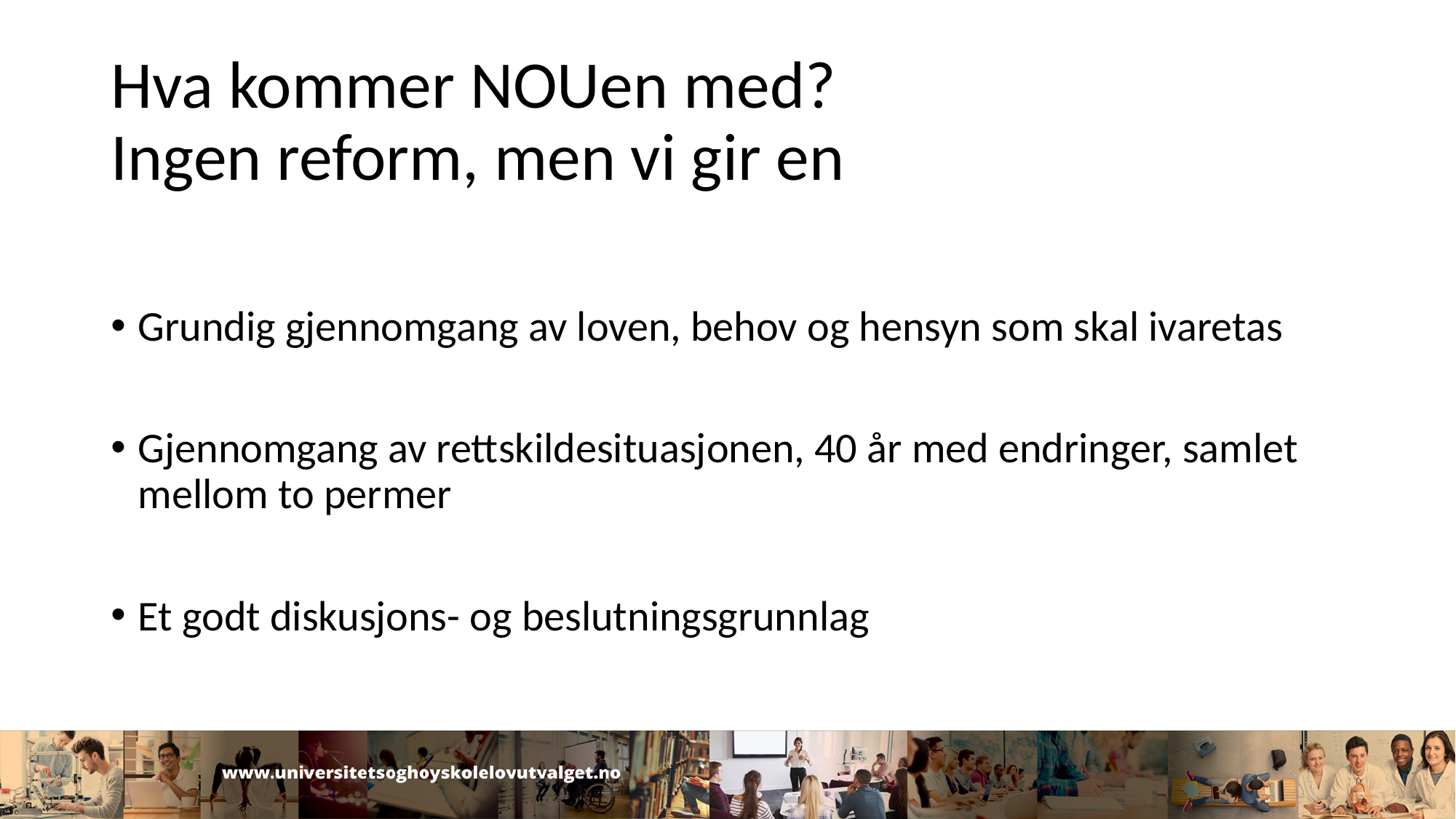

# Hva kommer NOUen med? Ingen reform, men vi gir en

Grundig gjennomgang av loven, behov og hensyn som skal ivaretas

Gjennomgang av rettskildesituasjonen, 40 år med endringer, samlet mellom to permer

Et godt diskusjons- og beslutningsgrunnlag